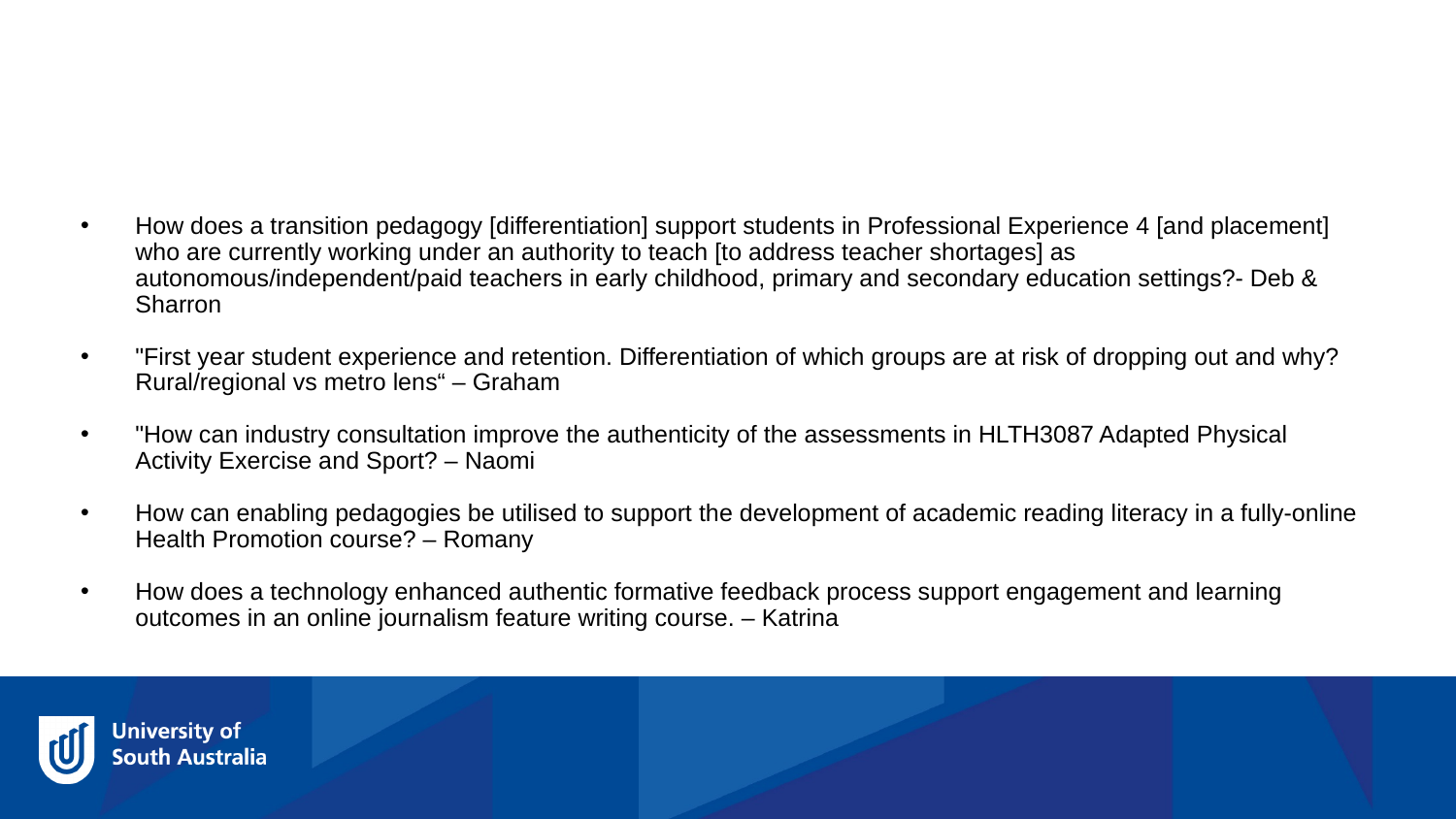

How does a transition pedagogy [differentiation] support students in Professional Experience 4 [and placement] who are currently working under an authority to teach [to address teacher shortages] as autonomous/independent/paid teachers in early childhood, primary and secondary education settings?- Deb & Sharron

"First year student experience and retention. Differentiation of which groups are at risk of dropping out and why? Rural/regional vs metro lens“ – Graham

"How can industry consultation improve the authenticity of the assessments in HLTH3087 Adapted Physical Activity Exercise and Sport? – Naomi

How can enabling pedagogies be utilised to support the development of academic reading literacy in a fully-online Health Promotion course? – Romany

How does a technology enhanced authentic formative feedback process support engagement and learning outcomes in an online journalism feature writing course. – Katrina